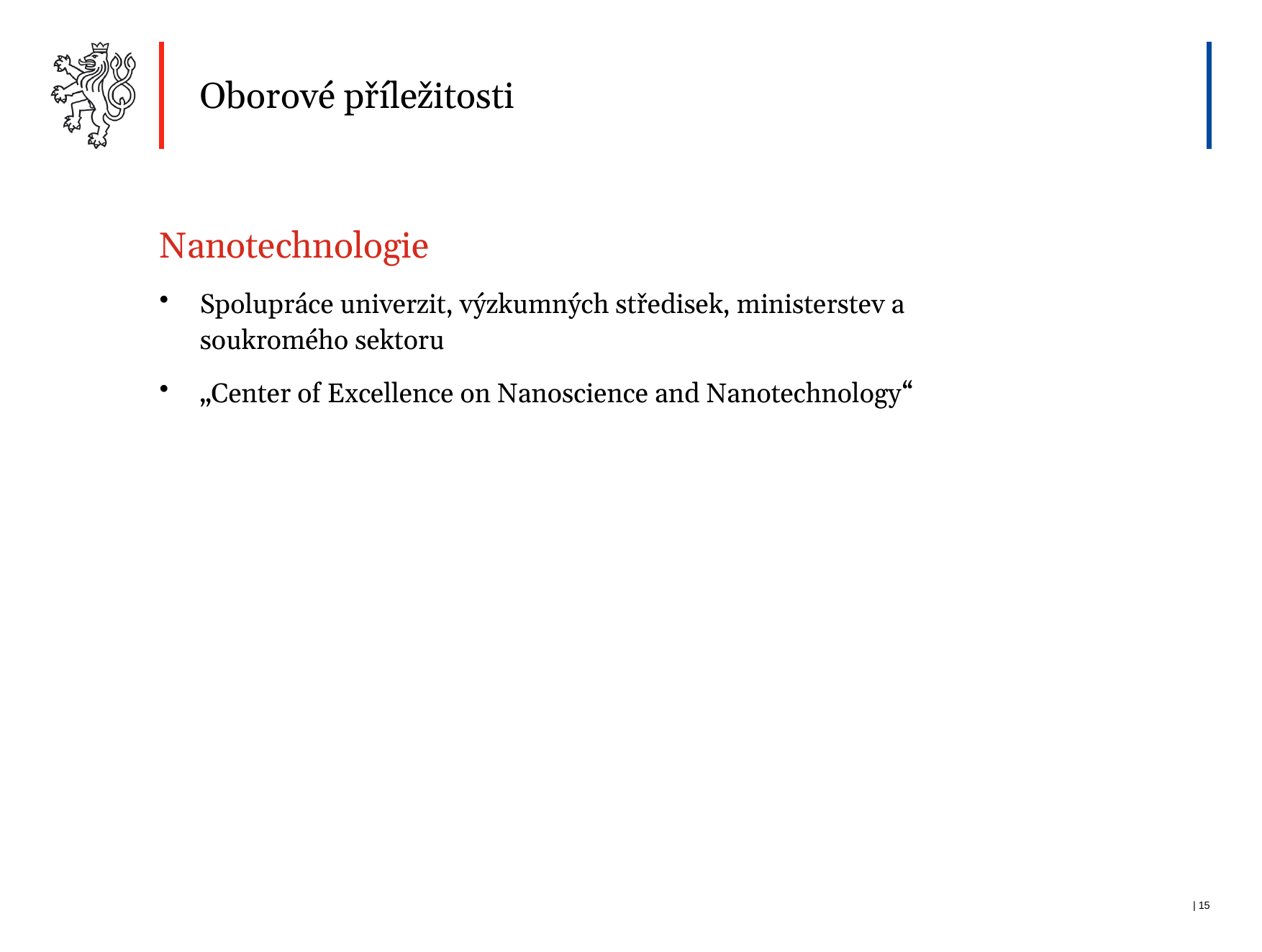

Oborové příležitosti
Nanotechnologie
Spolupráce univerzit, výzkumných středisek, ministerstev a soukromého sektoru
„Center of Excellence on Nanoscience and Nanotechnology“